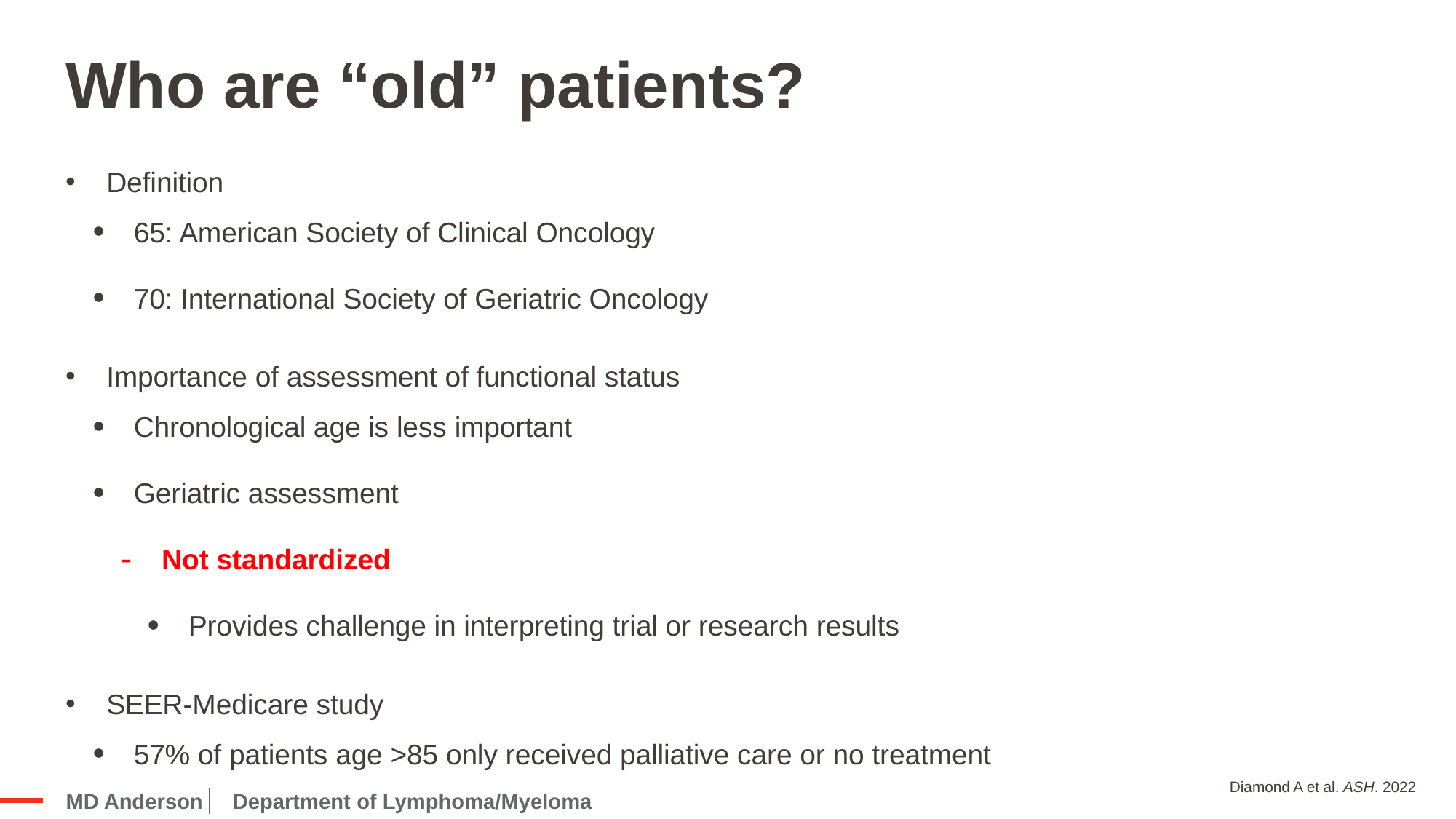

# Who are “old” patients?
Definition
65: American Society of Clinical Oncology
70: International Society of Geriatric Oncology
Importance of assessment of functional status
Chronological age is less important
Geriatric assessment
Not standardized
Provides challenge in interpreting trial or research results
SEER-Medicare study
57% of patients age >85 only received palliative care or no treatment
Diamond A et al. ASH. 2022